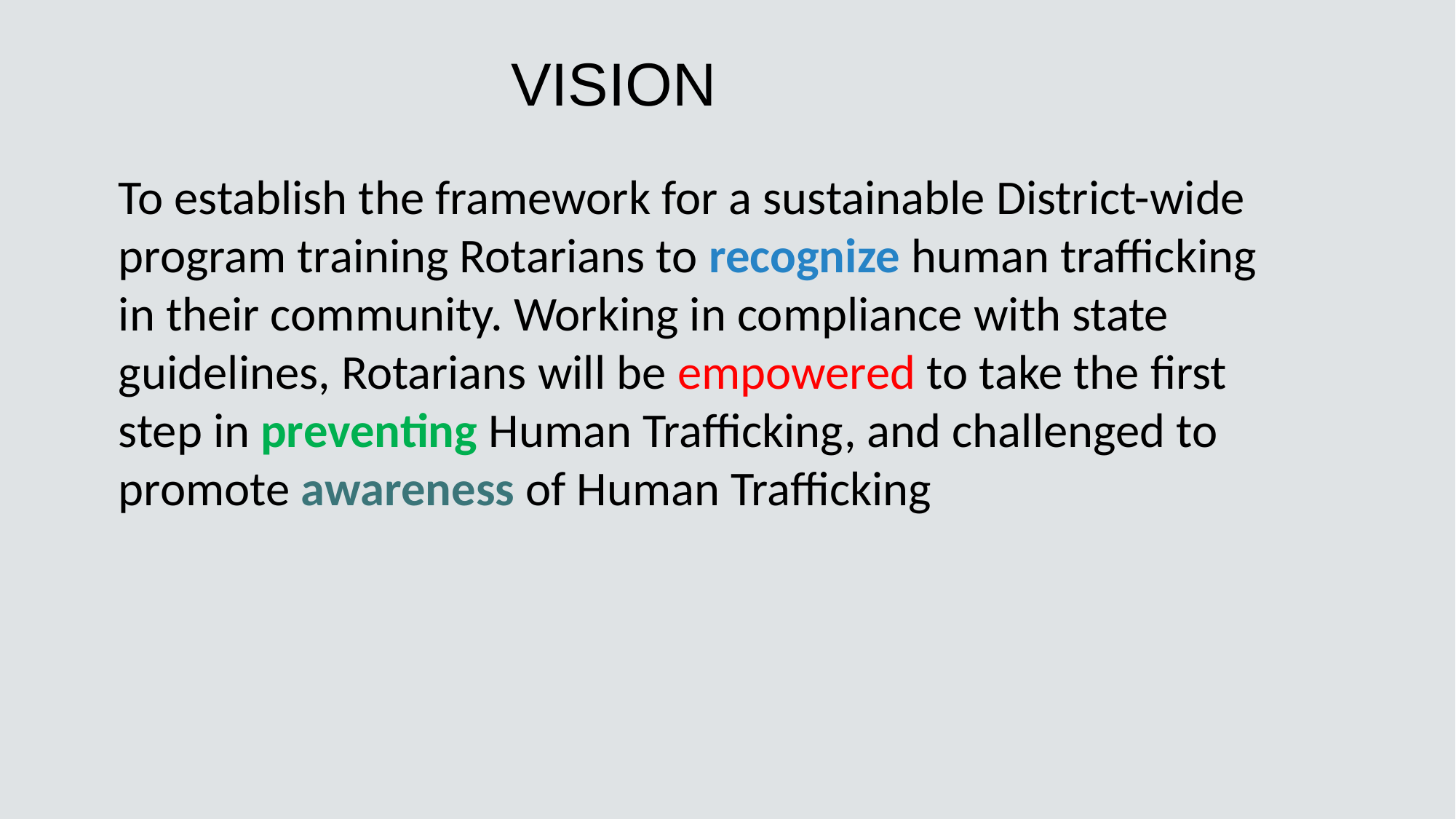

VISION
To establish the framework for a sustainable District-wide program training Rotarians to recognize human trafficking in their community. Working in compliance with state guidelines, Rotarians will be empowered to take the first step in preventing Human Trafficking, and challenged to promote awareness of Human Trafficking